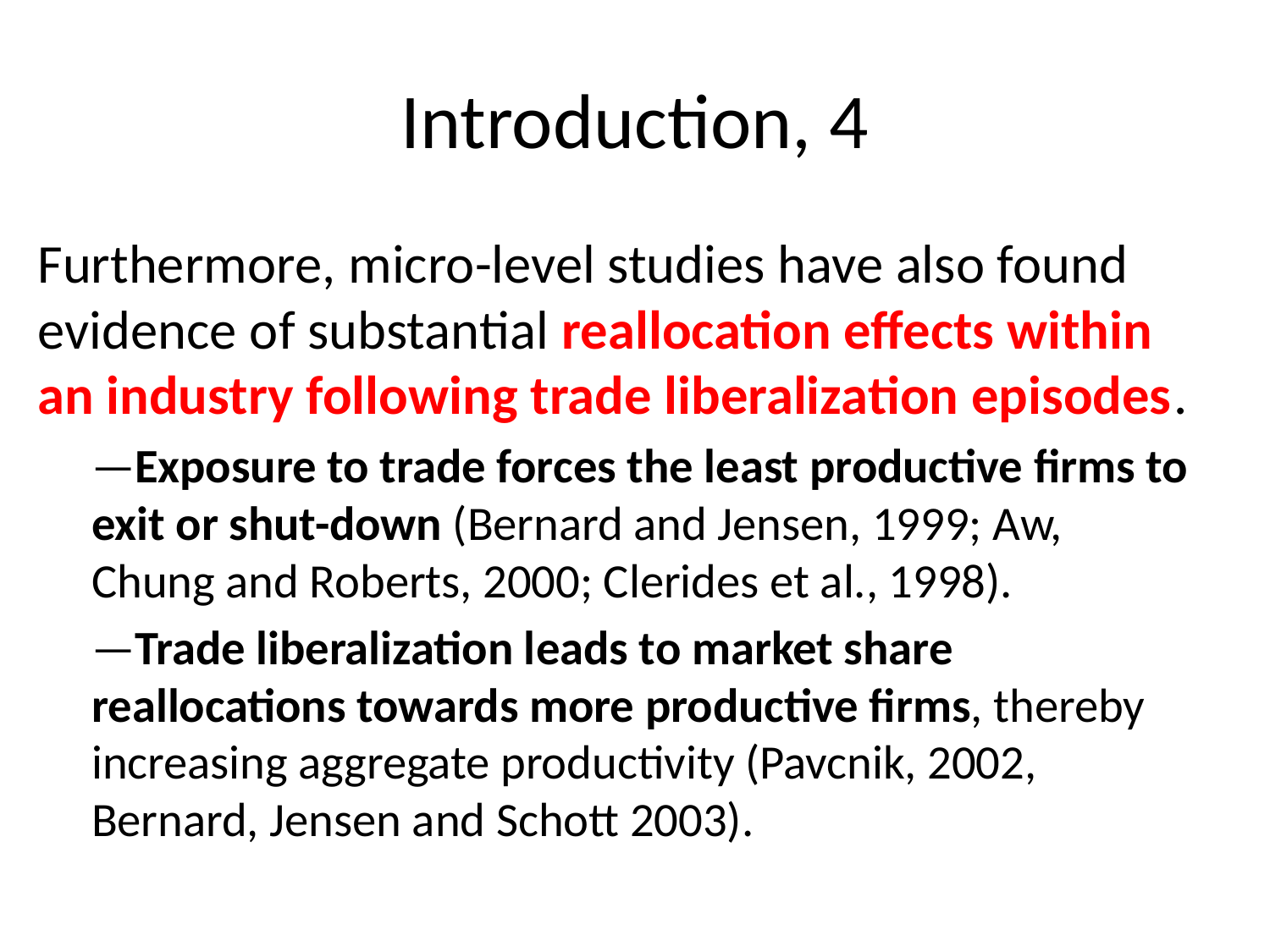

# Introduction, 4
Furthermore, micro-level studies have also found evidence of substantial reallocation effects within an industry following trade liberalization episodes.
—Exposure to trade forces the least productive firms to exit or shut-down (Bernard and Jensen, 1999; Aw, Chung and Roberts, 2000; Clerides et al., 1998).
—Trade liberalization leads to market share reallocations towards more productive firms, thereby increasing aggregate productivity (Pavcnik, 2002, Bernard, Jensen and Schott 2003).